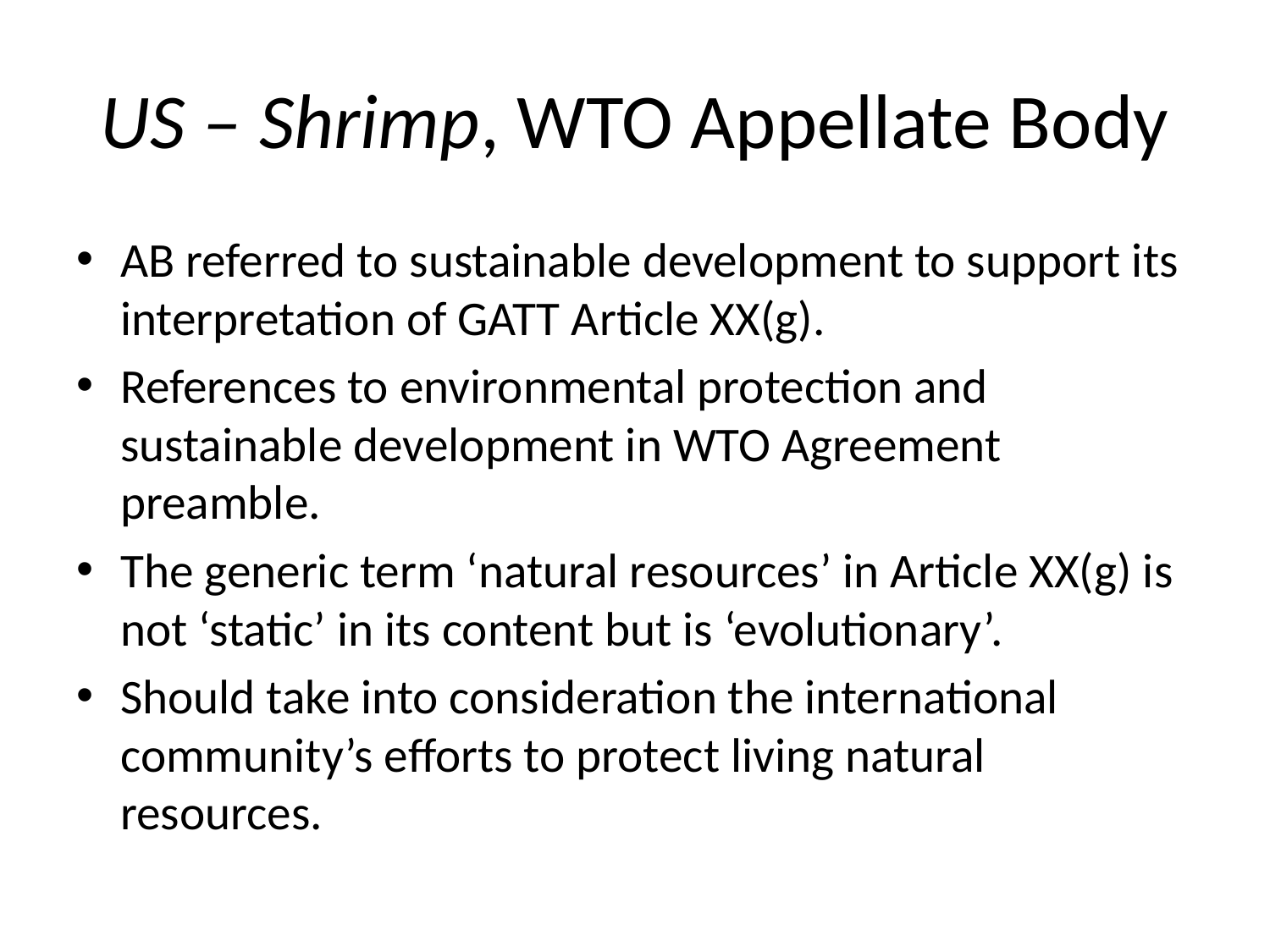

# US – Shrimp, WTO Appellate Body
AB referred to sustainable development to support its interpretation of GATT Article XX(g).
References to environmental protection and sustainable development in WTO Agreement preamble.
The generic term ‘natural resources’ in Article XX(g) is not ‘static’ in its content but is ‘evolutionary’.
Should take into consideration the international community’s efforts to protect living natural resources.